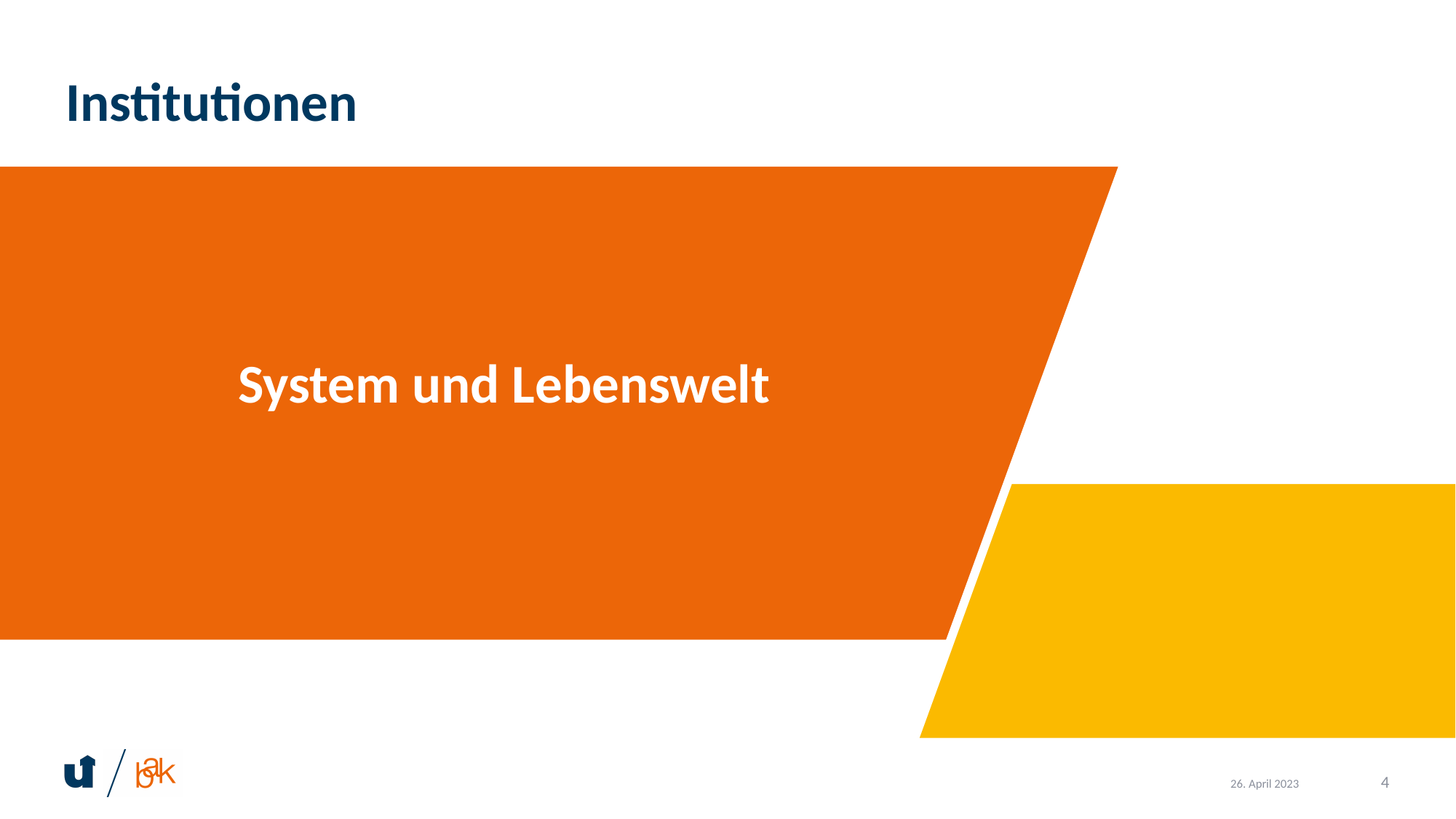

Institutionen

System und Lebenswelt
4
26. April 2023